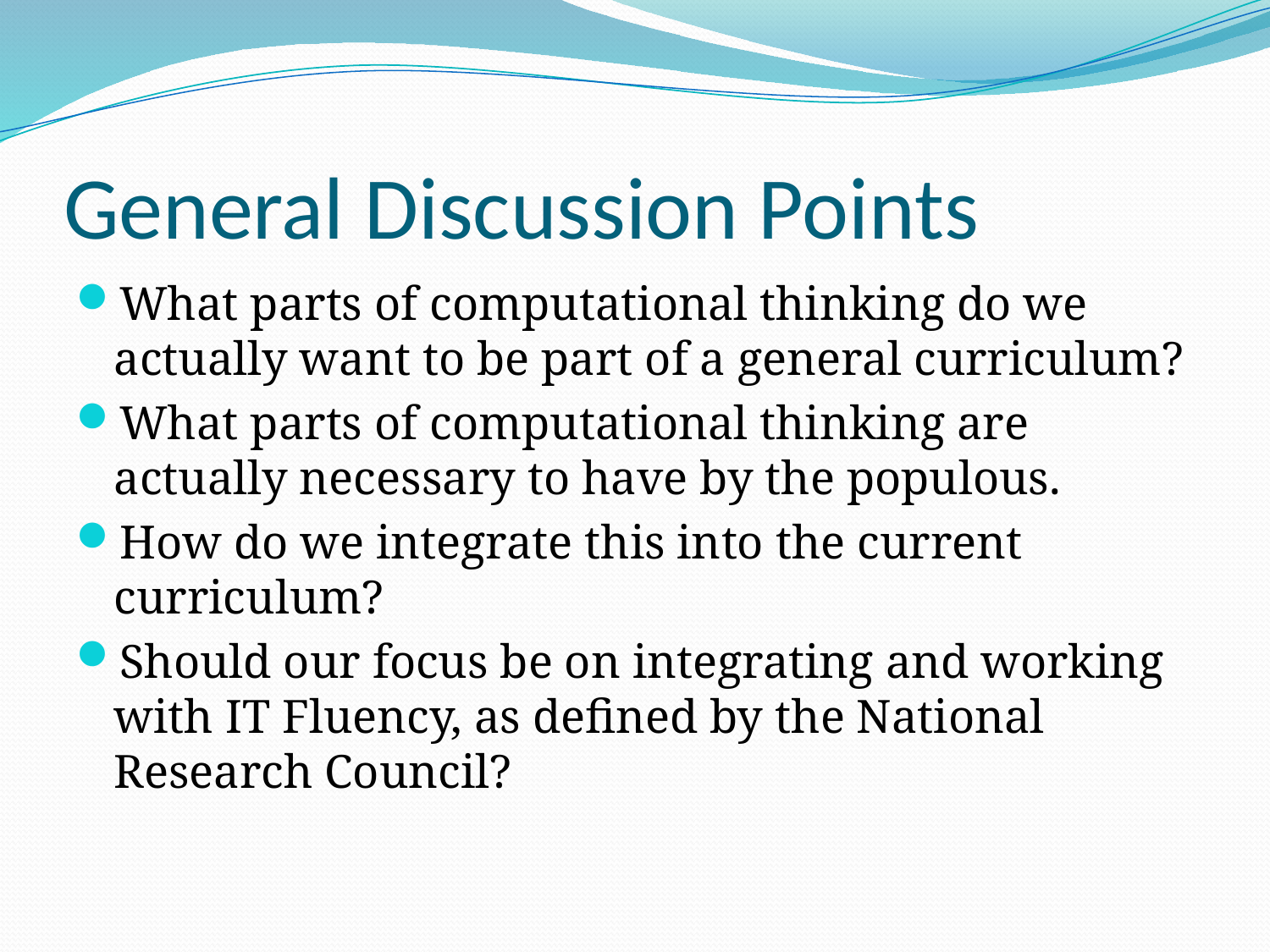

# General Discussion Points
What parts of computational thinking do we actually want to be part of a general curriculum?
What parts of computational thinking are actually necessary to have by the populous.
How do we integrate this into the current curriculum?
Should our focus be on integrating and working with IT Fluency, as defined by the National Research Council?